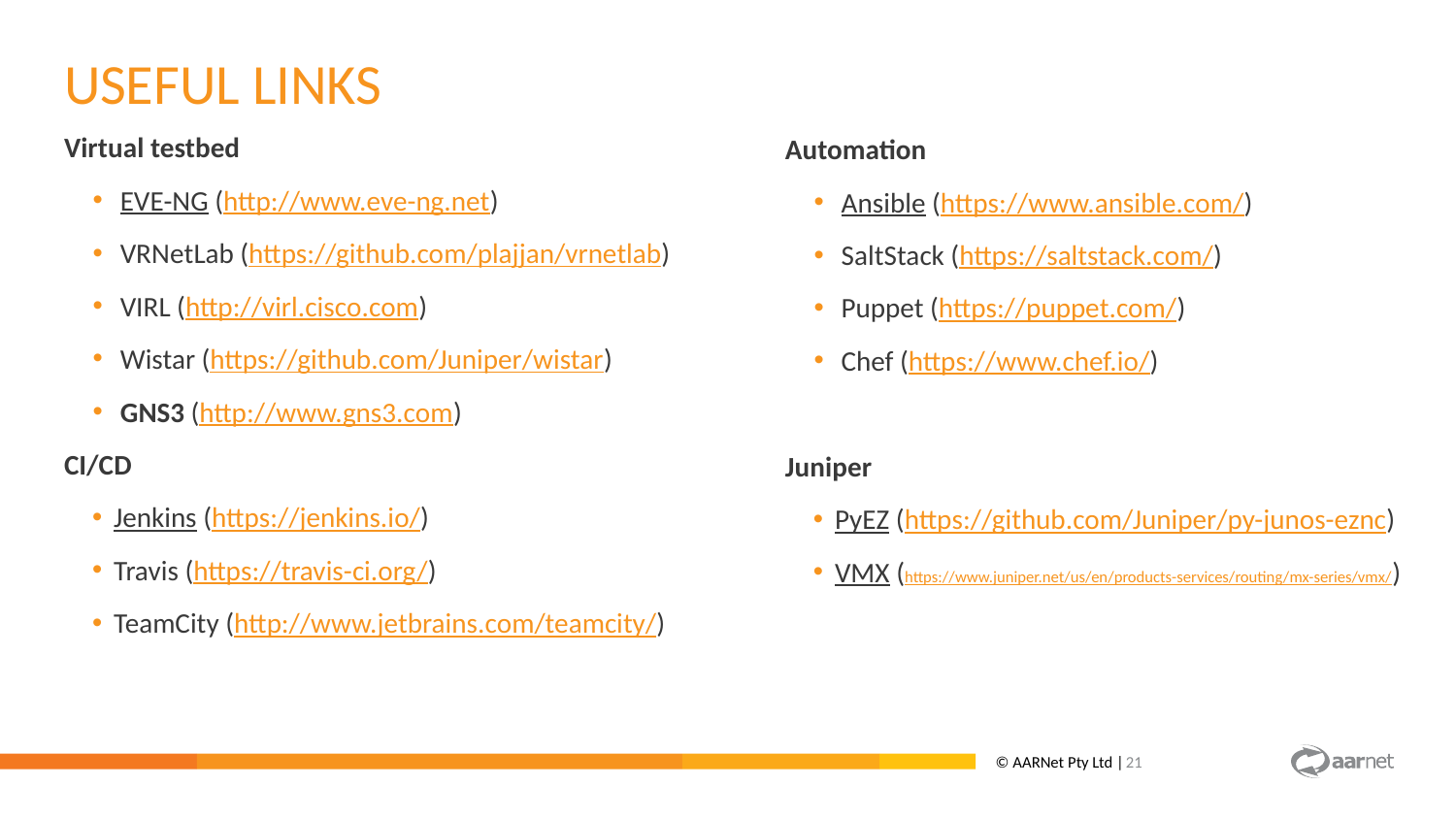

Useful links
Virtual testbed
EVE-NG (http://www.eve-ng.net)
VRNetLab (https://github.com/plajjan/vrnetlab)
VIRL (http://virl.cisco.com)
Wistar (https://github.com/Juniper/wistar)
GNS3 (http://www.gns3.com)
CI/CD
Jenkins (https://jenkins.io/)
Travis (https://travis-ci.org/)
TeamCity (http://www.jetbrains.com/teamcity/)

Automation
Ansible (https://www.ansible.com/)
SaltStack (https://saltstack.com/)
Puppet (https://puppet.com/)
Chef (https://www.chef.io/)

Juniper
PyEZ (https://github.com/Juniper/py-junos-eznc)
VMX (https://www.juniper.net/us/en/products-services/routing/mx-series/vmx/)

Grey Box Monitoring & Analysis

© AARNet Pty Ltd |
21